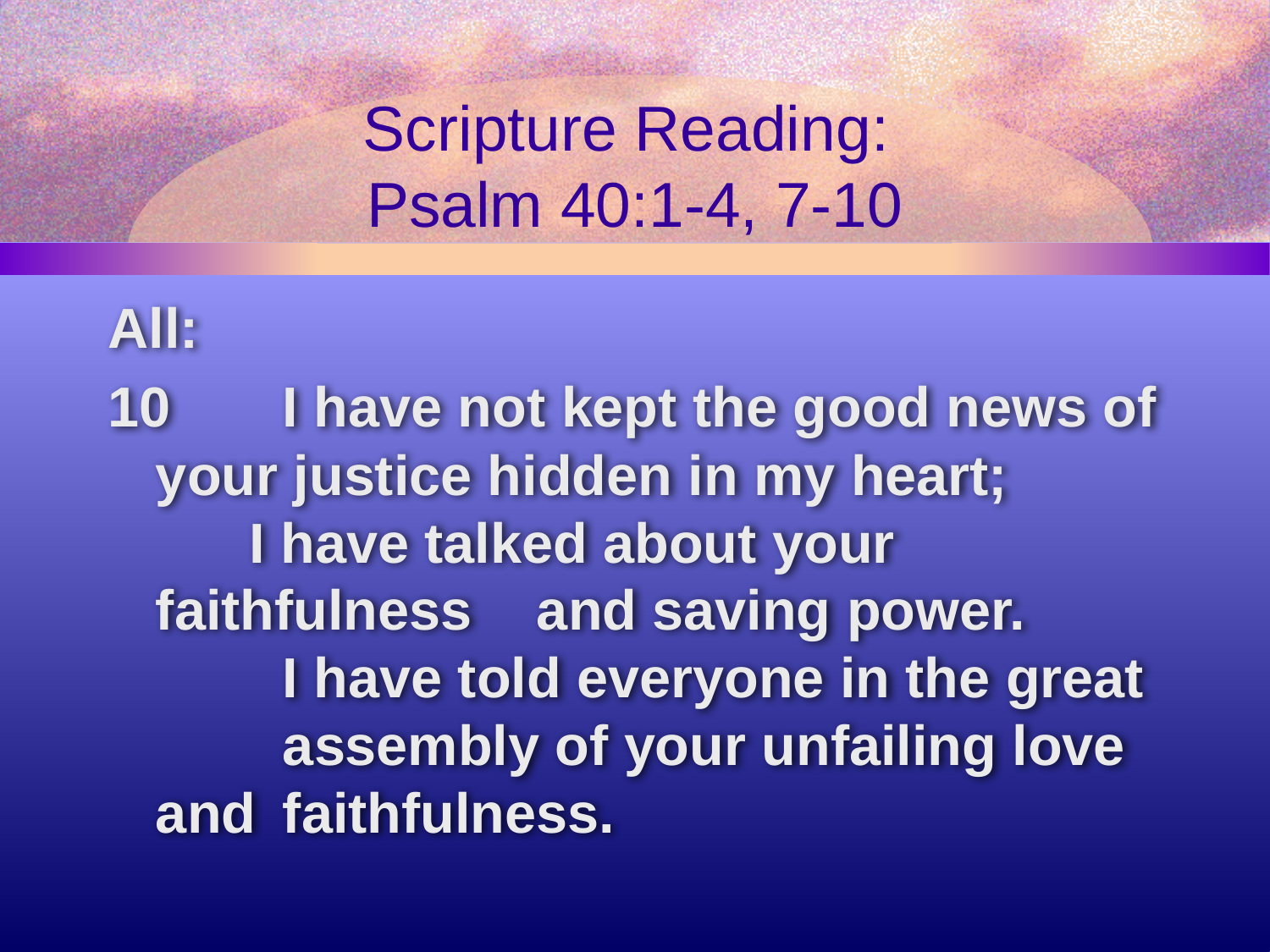

# Scripture Reading: Psalm 40:1-4, 7-10
All:
10	I have not kept the good news of your justice hidden in my heart;
      I have talked about your faithfulness 	and saving power.
   	I have told everyone in the great 	assembly of your unfailing love and 	faithfulness.